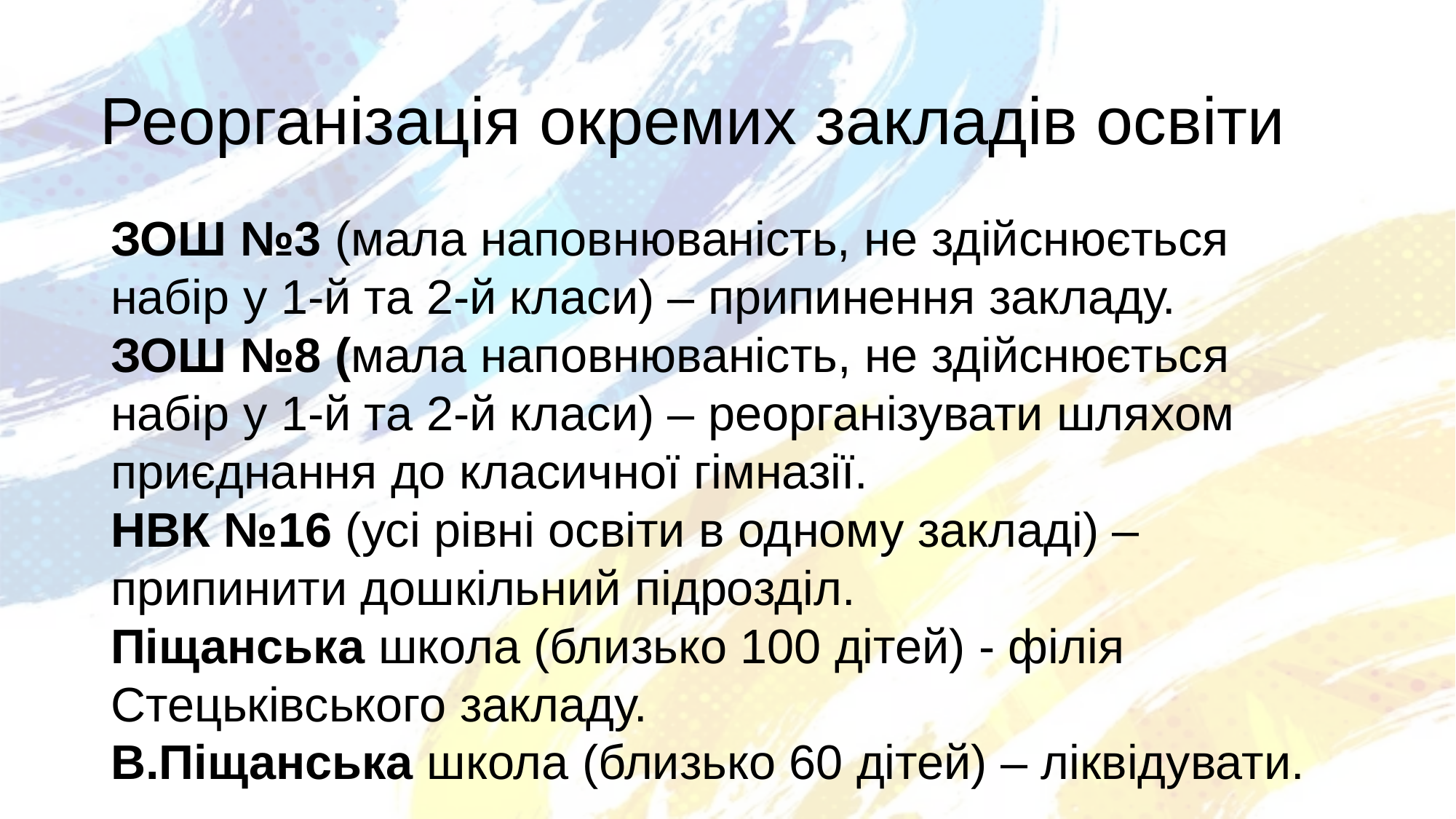

# Реорганізація окремих закладів освіти

ЗОШ №3 (мала наповнюваність, не здійснюється набір у 1-й та 2-й класи) – припинення закладу.
ЗОШ №8 (мала наповнюваність, не здійснюється набір у 1-й та 2-й класи) – реорганізувати шляхом приєднання до класичної гімназії.
НВК №16 (усі рівні освіти в одному закладі) – припинити дошкільний підрозділ.
Піщанська школа (близько 100 дітей) - філія Стецьківського закладу.
В.Піщанська школа (близько 60 дітей) – ліквідувати.